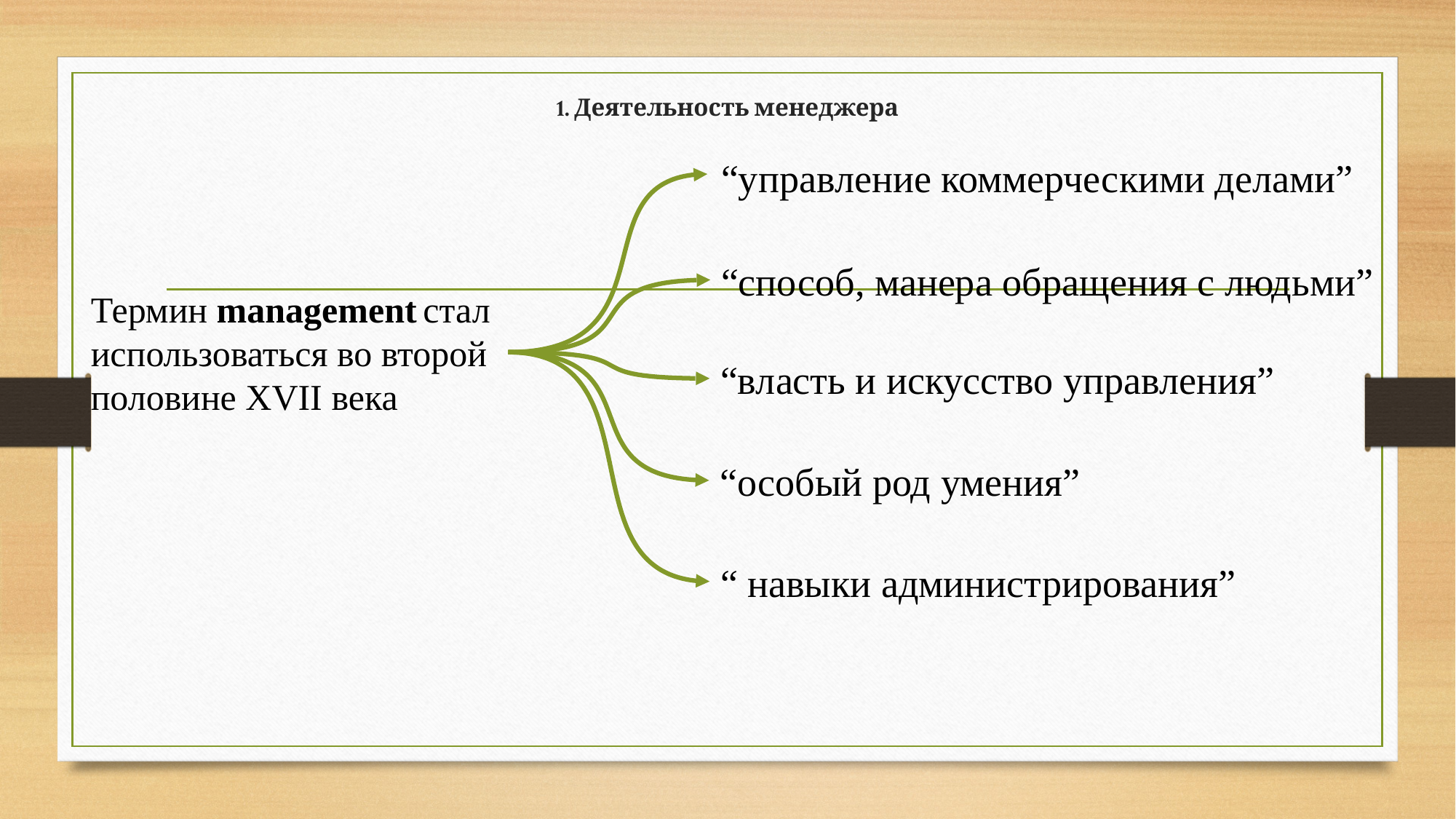

# 1. Деятельность менеджера
“управление коммерческими делами”
“способ, манера обращения с людьми”
Термин management стал
использоваться во второй
половине XVII века
“власть и искусство управления”
“особый род умения”
“ навыки администрирования”